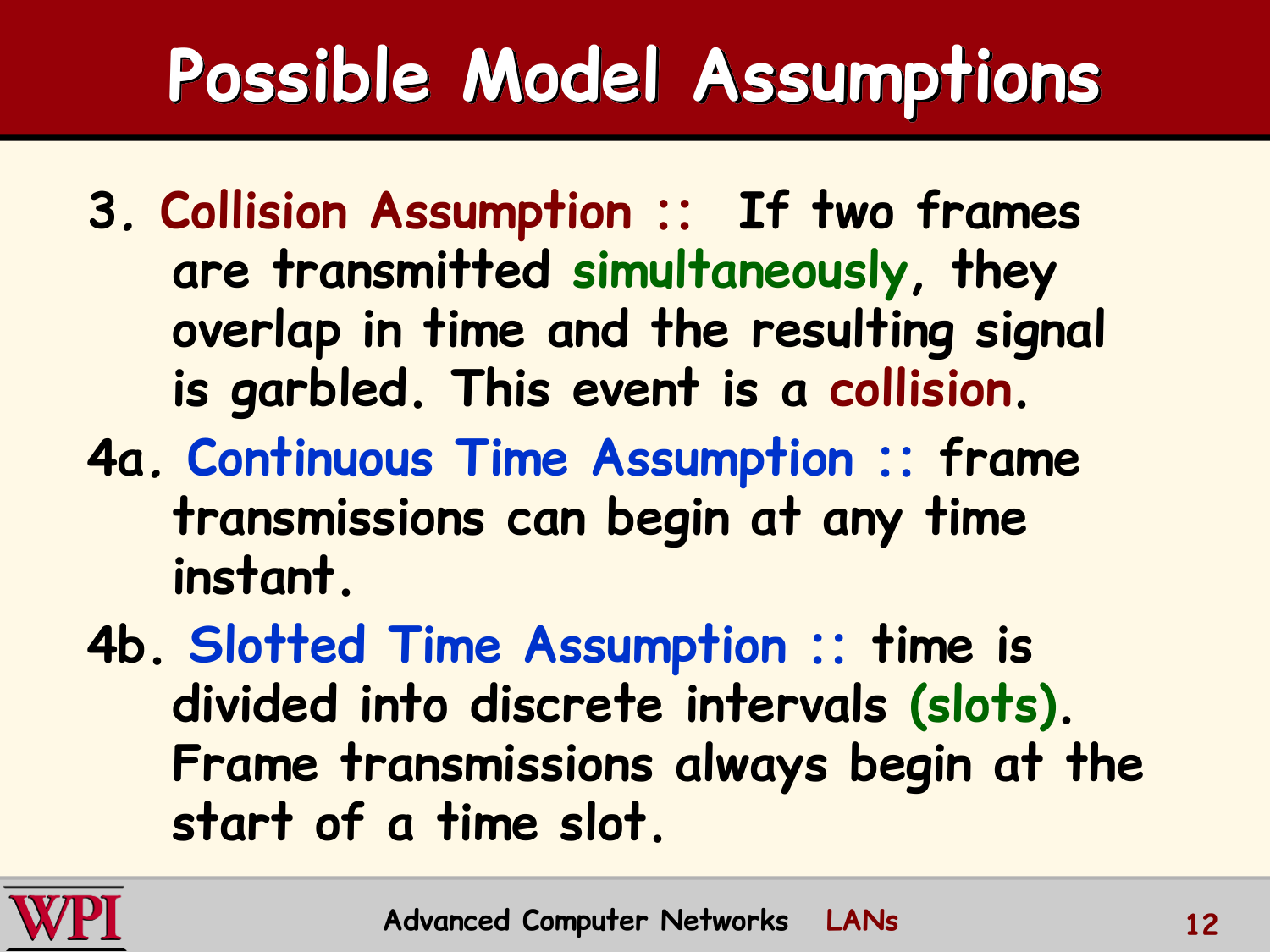

# Possible Model Assumptions
3. Collision Assumption ::  If two frames are transmitted simultaneously, they overlap in time and the resulting signal is garbled. This event is a collision.
4a. Continuous Time Assumption :: frame transmissions can begin at any time instant.
4b. Slotted Time Assumption :: time is divided into discrete intervals (slots). Frame transmissions always begin at the start of a time slot.

Advanced Computer Networks   LANs
12